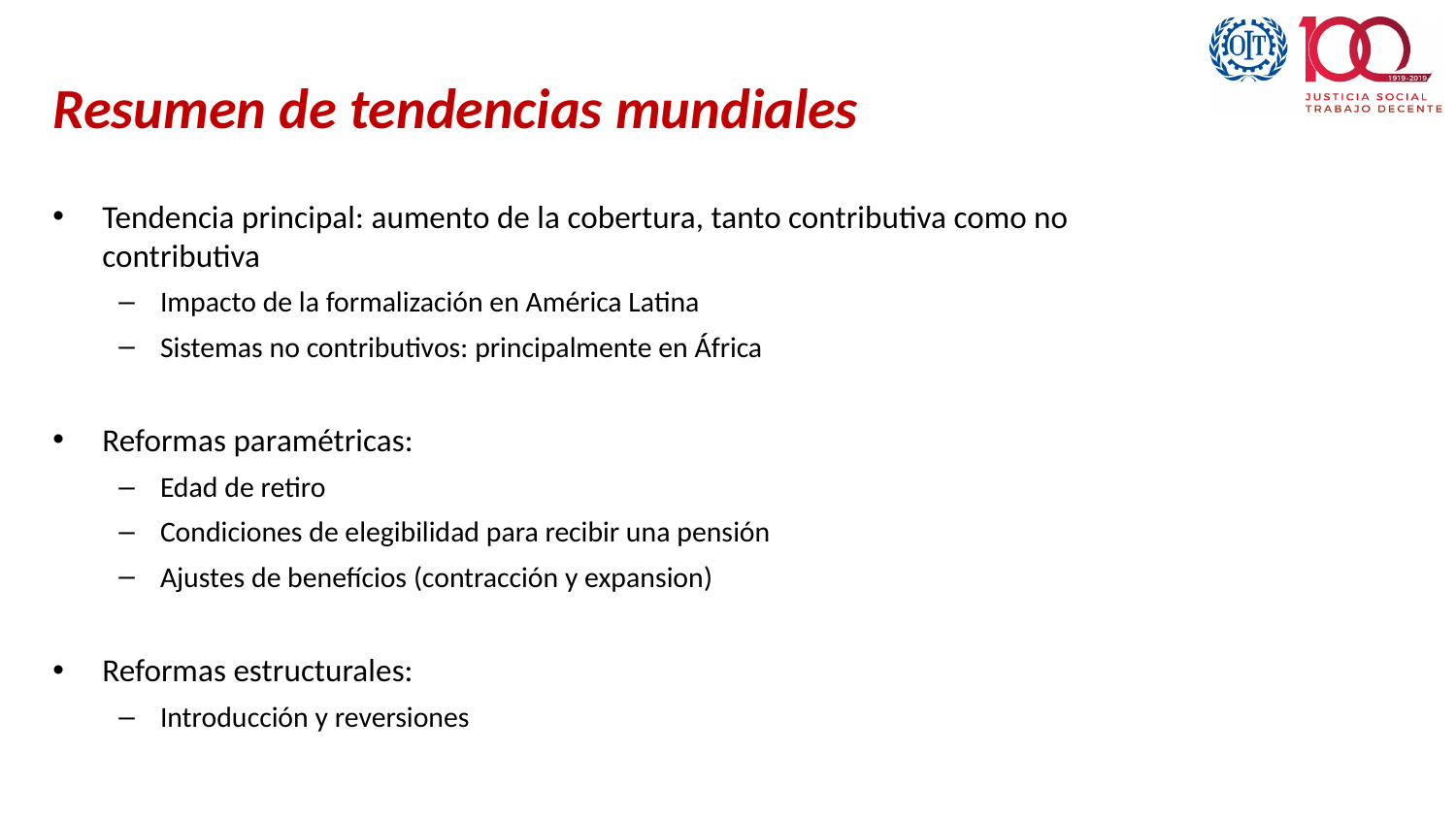

# Resumen de tendencias mundiales
Tendencia principal: aumento de la cobertura, tanto contributiva como no contributiva
Impacto de la formalización en América Latina
Sistemas no contributivos: principalmente en África

Reformas paramétricas:
Edad de retiro
Condiciones de elegibilidad para recibir una pensión
Ajustes de benefícios (contracción y expansion)

Reformas estructurales:
Introducción y reversiones